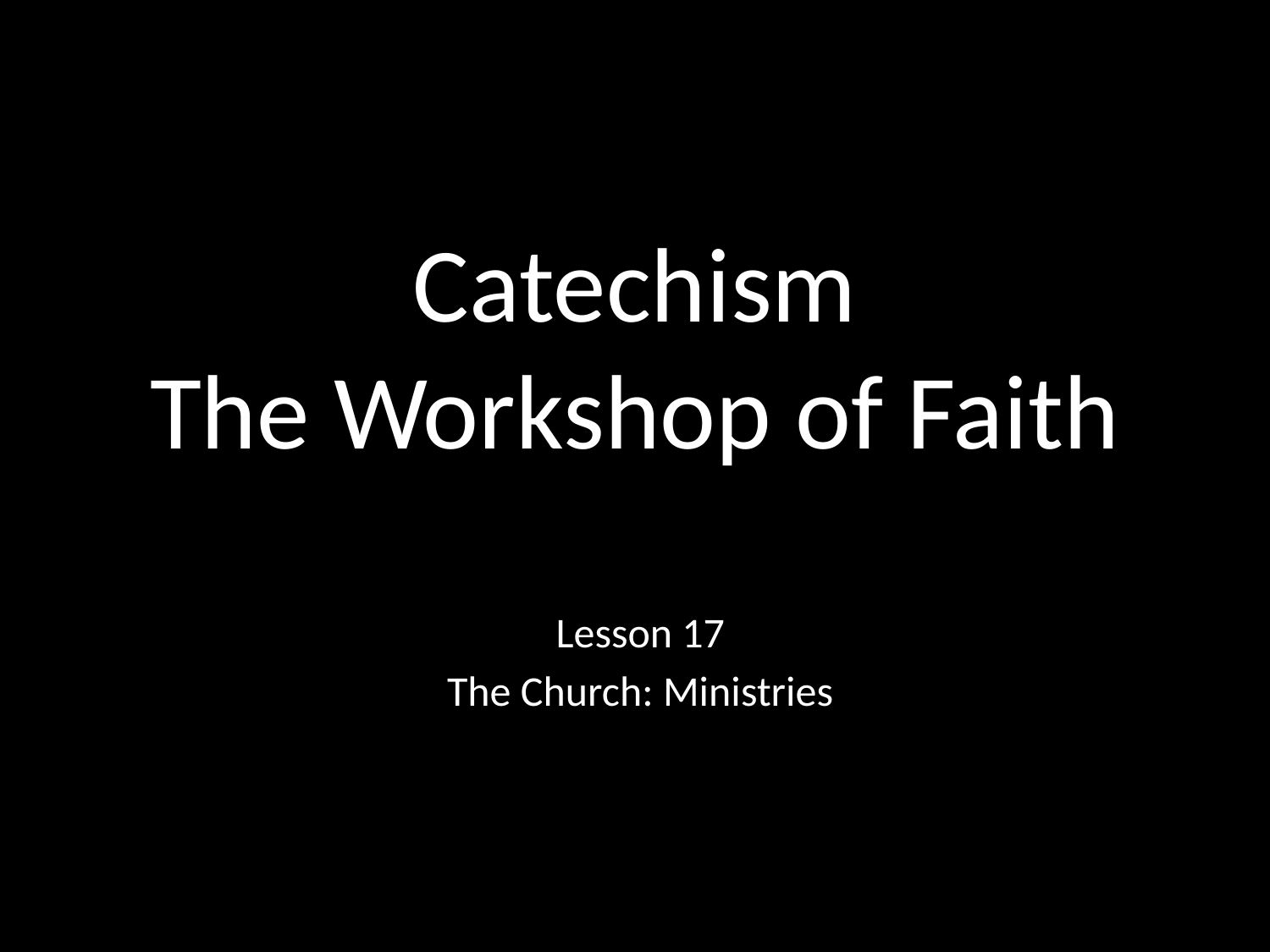

# Catechism The Workshop of Faith

Lesson 17
The Church: Ministries